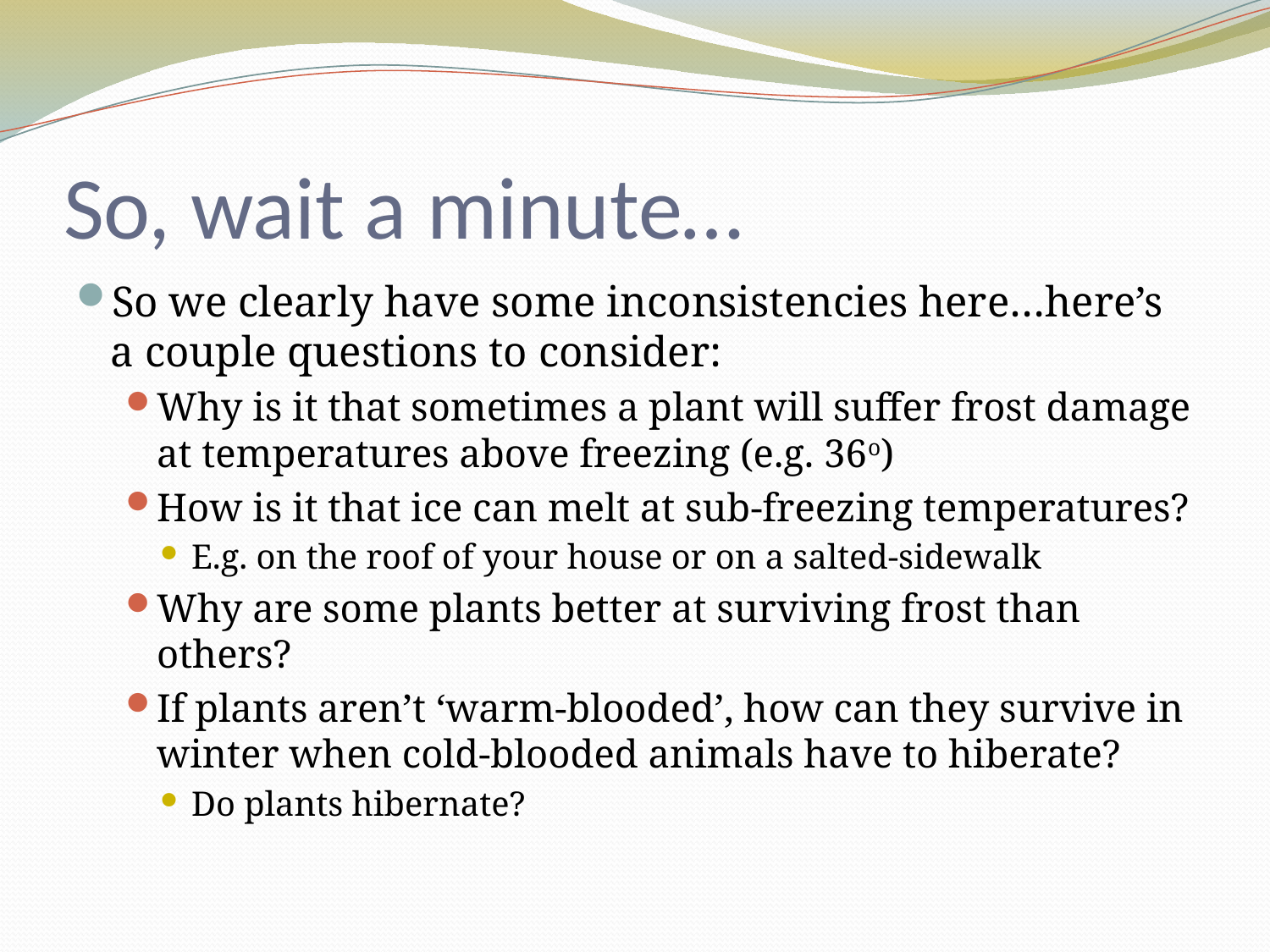

# So, wait a minute…
So we clearly have some inconsistencies here…here’s a couple questions to consider:
Why is it that sometimes a plant will suffer frost damage at temperatures above freezing (e.g. 36o)
How is it that ice can melt at sub-freezing temperatures?
E.g. on the roof of your house or on a salted-sidewalk
Why are some plants better at surviving frost than others?
If plants aren’t ‘warm-blooded’, how can they survive in winter when cold-blooded animals have to hiberate?
Do plants hibernate?